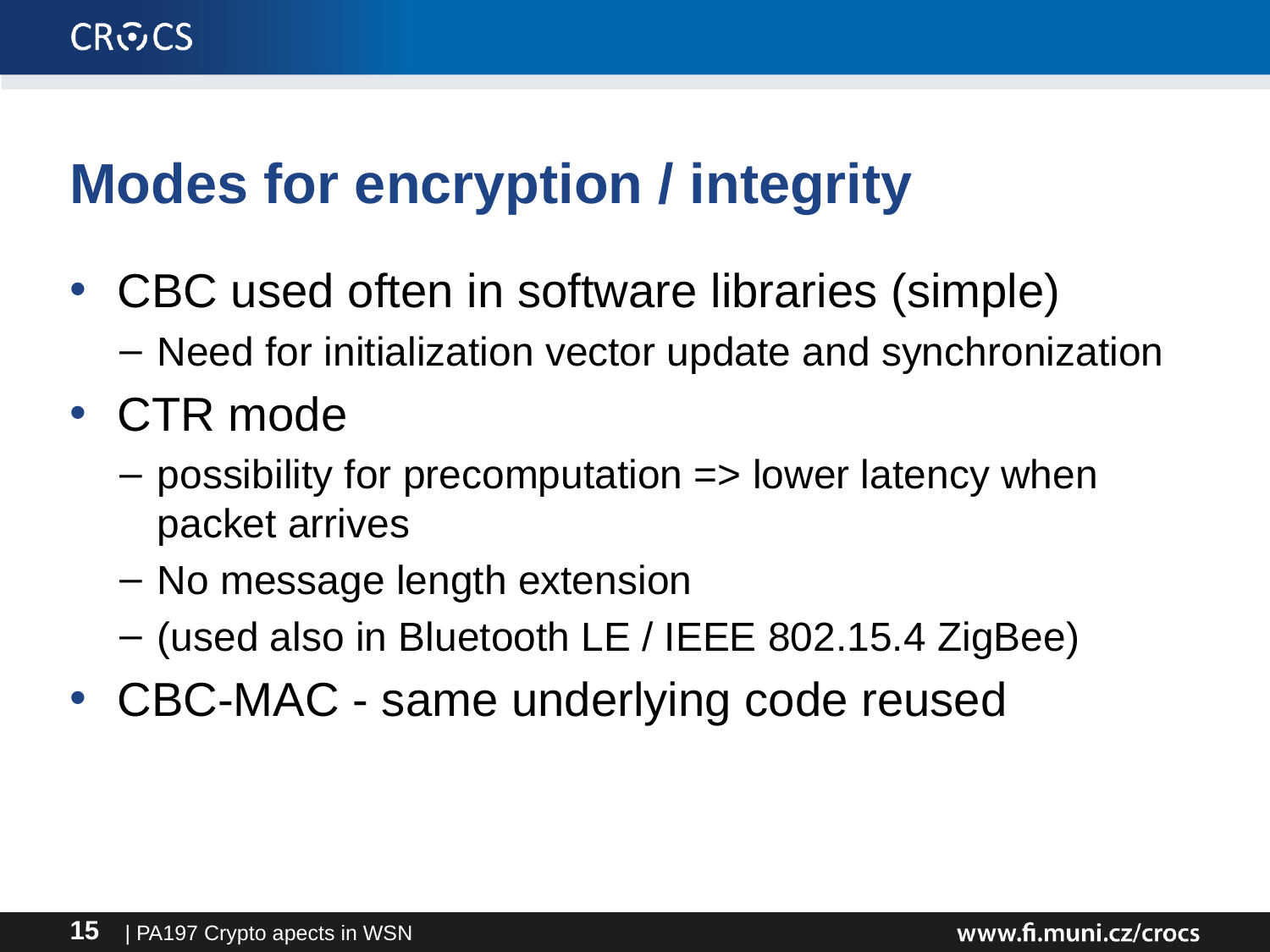

# Modes for encryption / integrity
CBC used often in software libraries (simple)
Need for initialization vector update and synchronization
CTR mode
possibility for precomputation => lower latency when packet arrives
No message length extension
(used also in Bluetooth LE / IEEE 802.15.4 ZigBee)
CBC-MAC - same underlying code reused

| PA197 Crypto apects in WSN
15